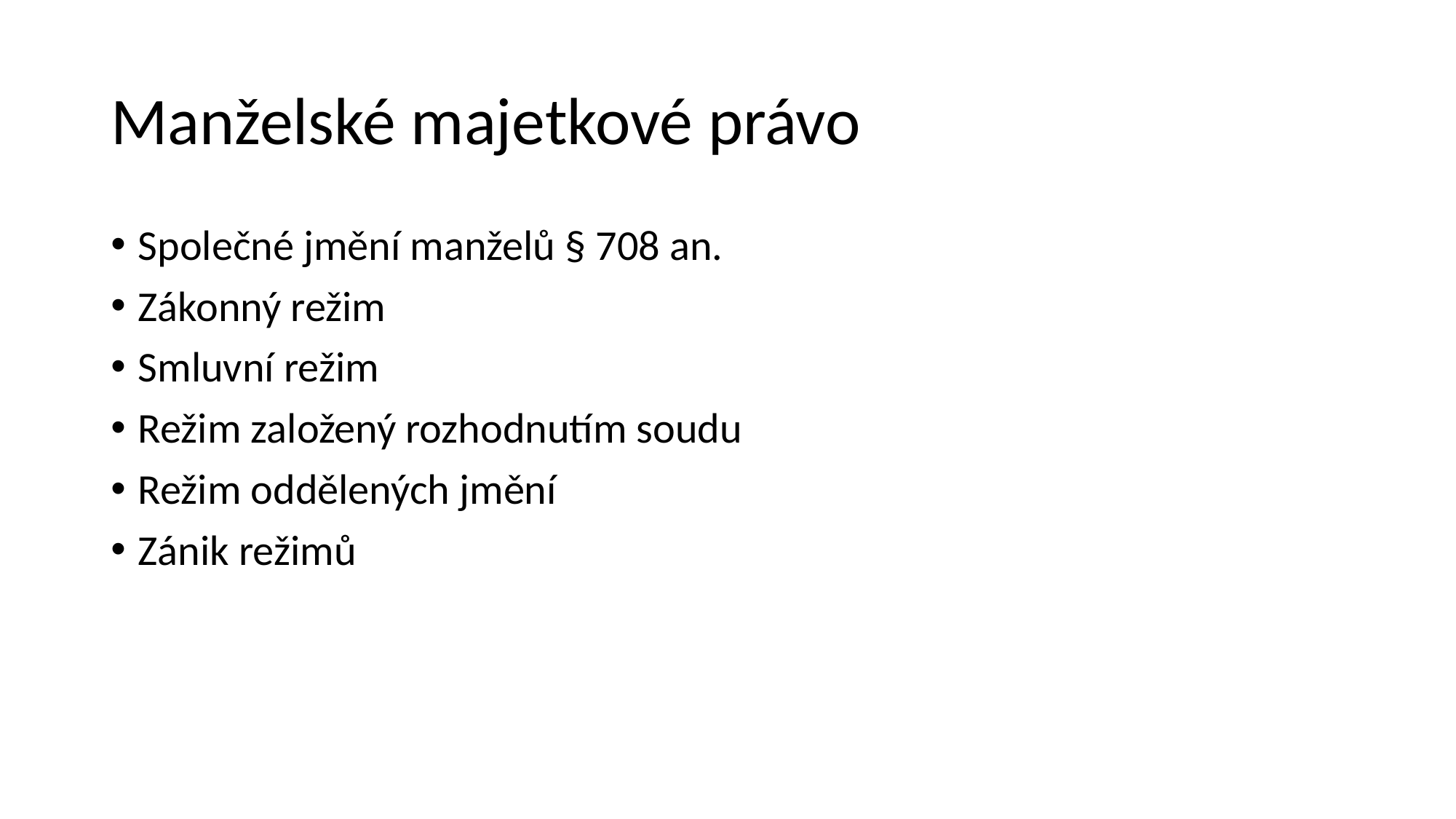

# Manželské majetkové právo
Společné jmění manželů § 708 an.
Zákonný režim
Smluvní režim
Režim založený rozhodnutím soudu
Režim oddělených jmění
Zánik režimů